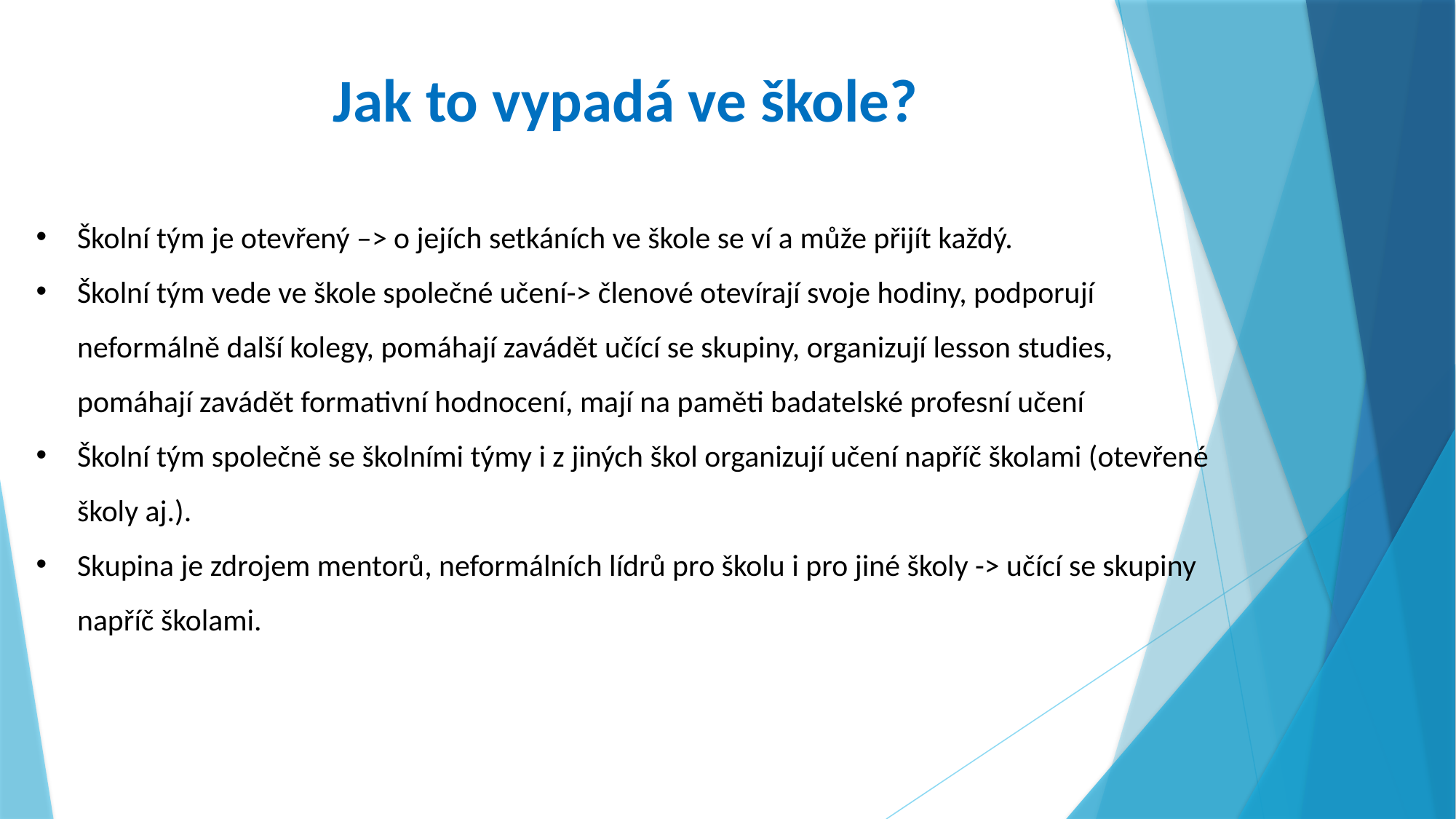

Jak to vypadá ve škole?

Školní tým je otevřený –> o jejích setkáních ve škole se ví a může přijít každý.
Školní tým vede ve škole společné učení-> členové otevírají svoje hodiny, podporují neformálně další kolegy, pomáhají zavádět učící se skupiny, organizují lesson studies, pomáhají zavádět formativní hodnocení, mají na paměti badatelské profesní učení
Školní tým společně se školními týmy i z jiných škol organizují učení napříč školami (otevřené školy aj.).
Skupina je zdrojem mentorů, neformálních lídrů pro školu i pro jiné školy -> učící se skupiny napříč školami.